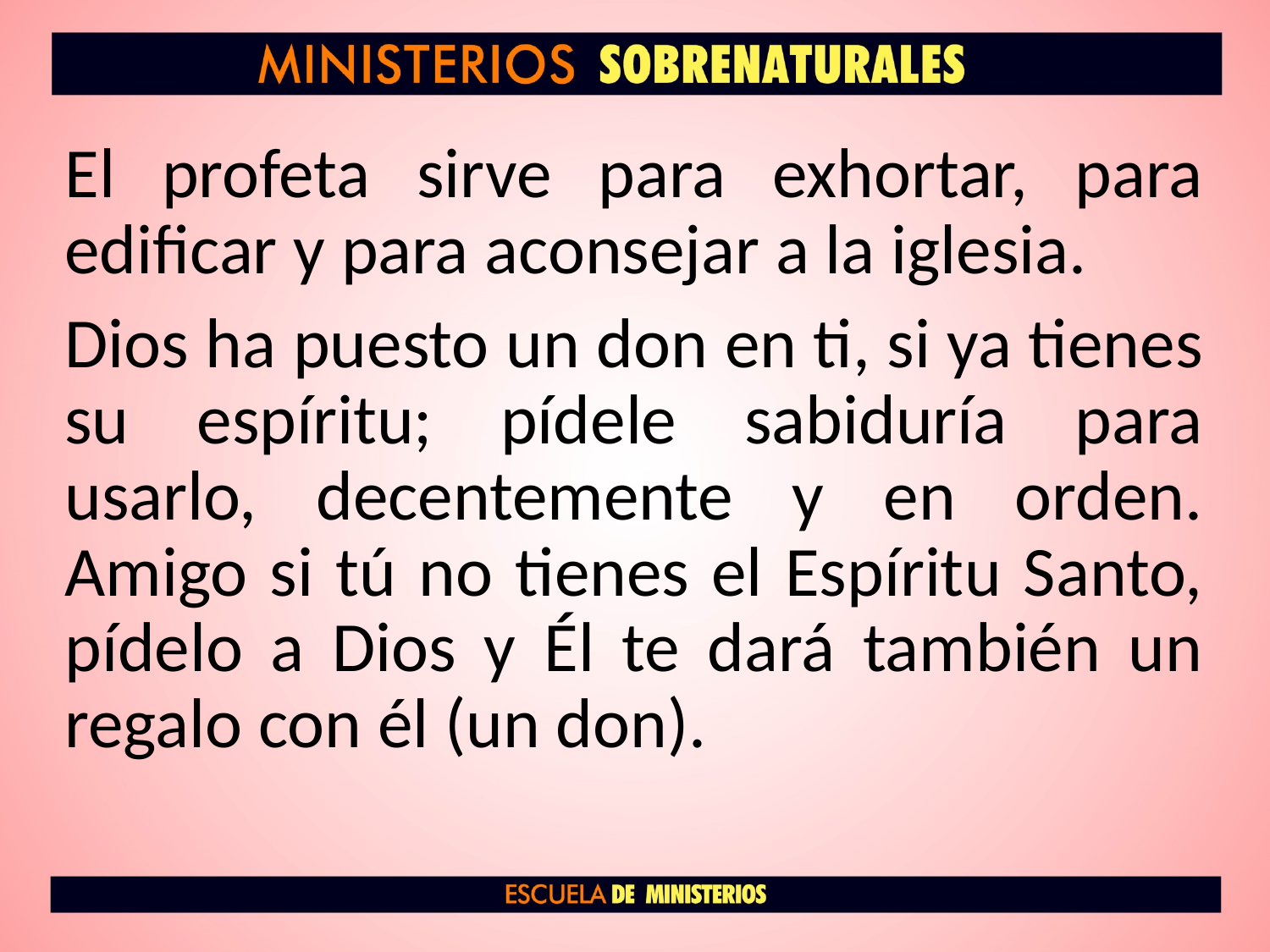

El profeta sirve para exhortar, para edificar y para aconsejar a la iglesia.
Dios ha puesto un don en ti, si ya tienes su espíritu; pídele sabiduría para usarlo, decentemente y en orden. Amigo si tú no tienes el Espíritu Santo, pídelo a Dios y Él te dará también un regalo con él (un don).